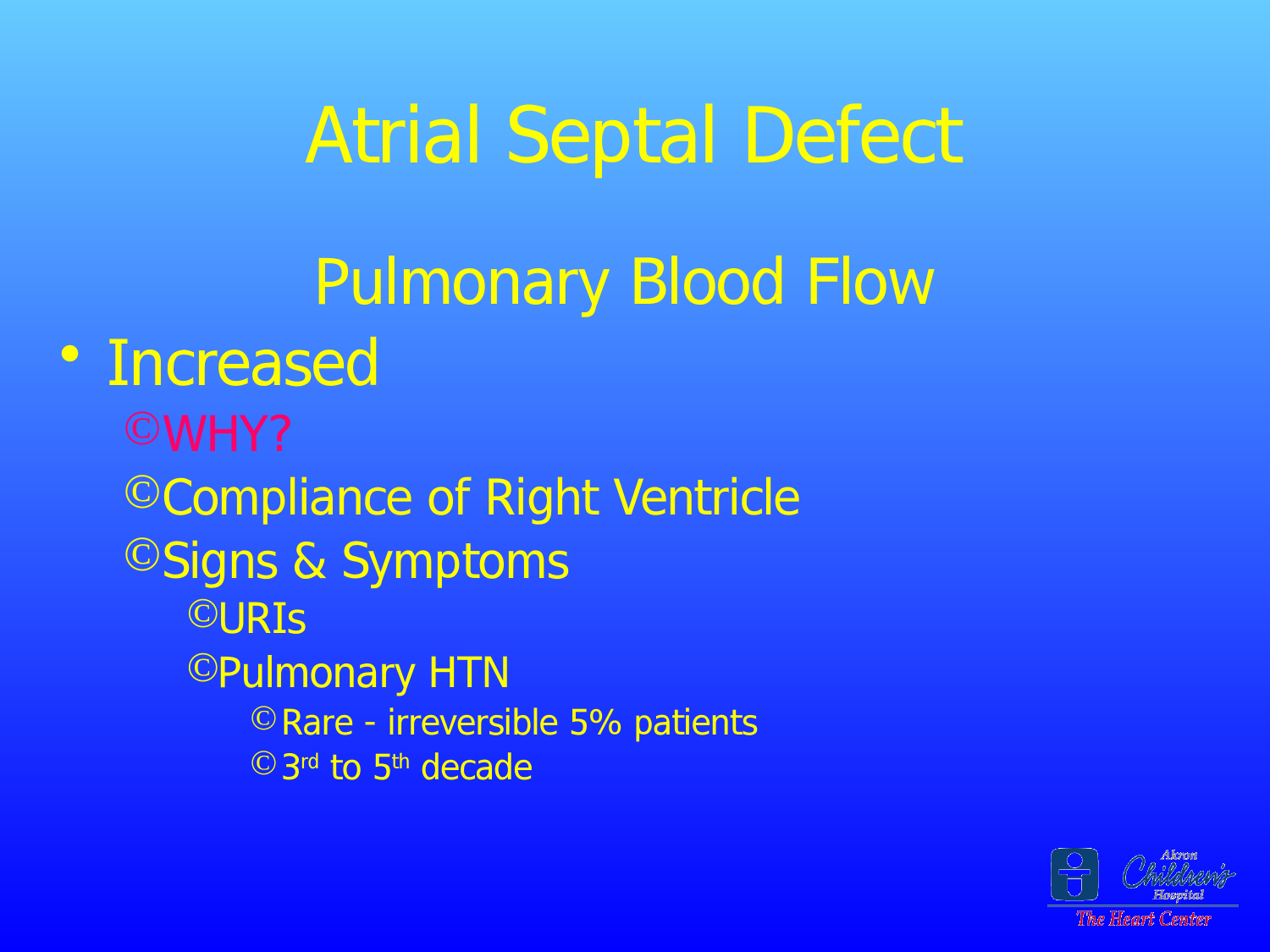

# Atrial Septal Defect
Pulmonary Blood Flow
Increased
WHY?
Compliance of Right Ventricle
Signs & Symptoms
URIs
Pulmonary HTN
Rare - irreversible 5% patients
3rd to 5th decade